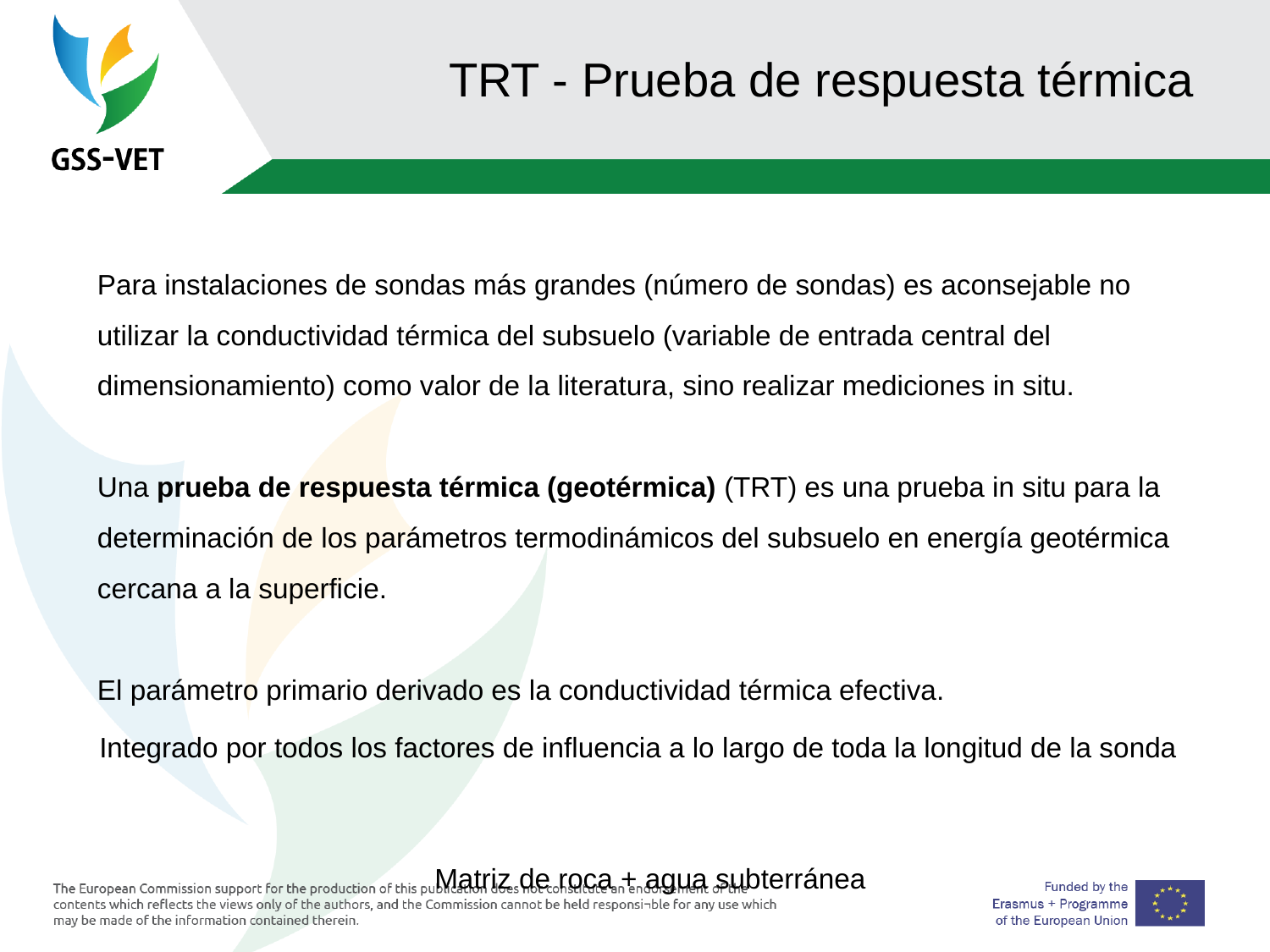

# TRT - Prueba de respuesta térmica
Para instalaciones de sondas más grandes (número de sondas) es aconsejable no utilizar la conductividad térmica del subsuelo (variable de entrada central del dimensionamiento) como valor de la literatura, sino realizar mediciones in situ.

Una prueba de respuesta térmica (geotérmica) (TRT) es una prueba in situ para la determinación de los parámetros termodinámicos del subsuelo en energía geotérmica cercana a la superficie.

El parámetro primario derivado es la conductividad térmica efectiva.

Integrado por todos los factores de influencia a lo largo de toda la longitud de la sonda

Matriz de roca + agua subterránea